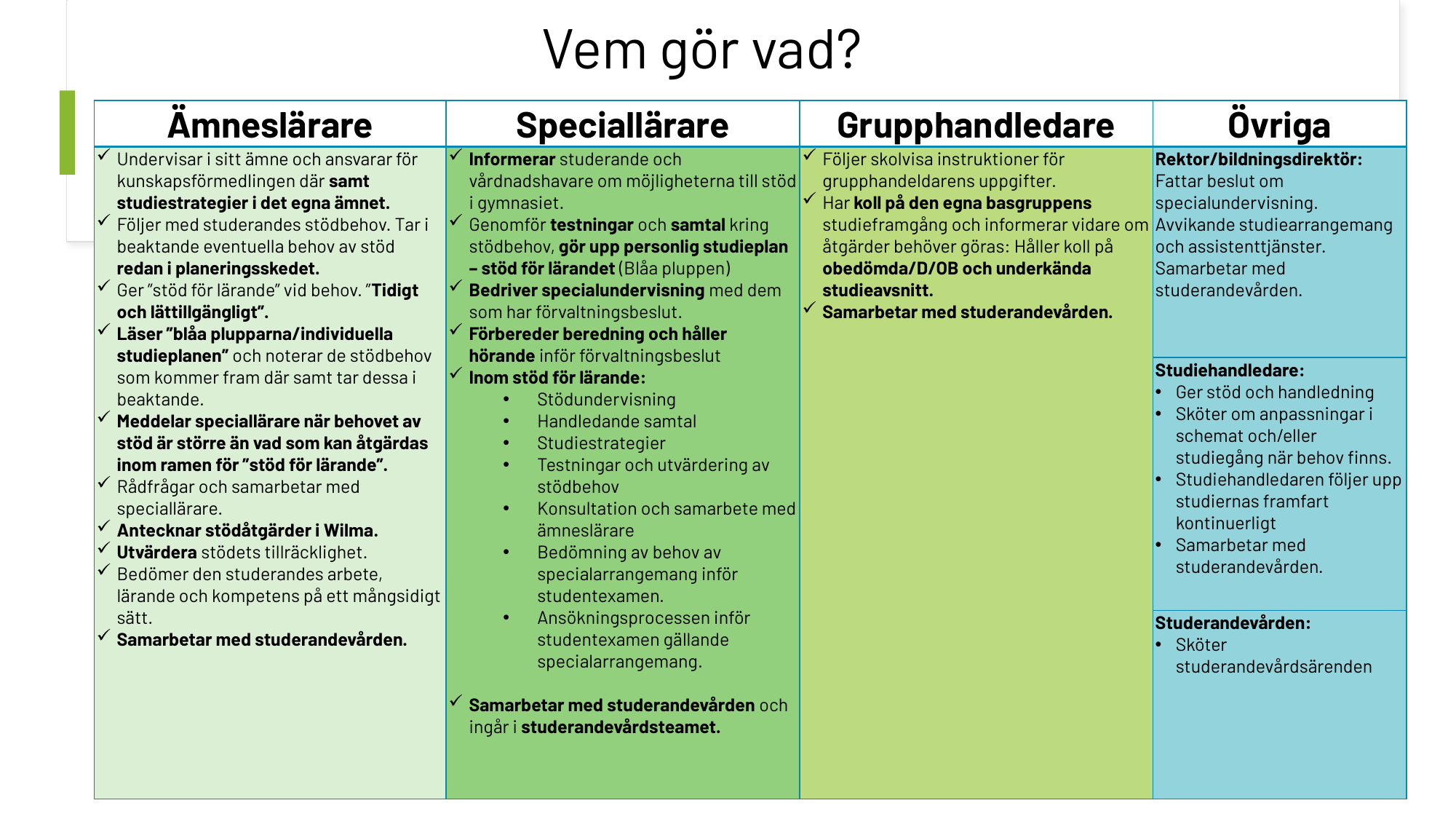

# Vem gör vad?

| Ämneslärare | Speciallärare | Grupphandledare | Övriga |
| --- | --- | --- | --- |
| Undervisar i sitt ämne och ansvarar för kunskapsförmedlingen där samt studiestrategier i det egna ämnet. Följer med studerandes stödbehov. Tar i beaktande eventuella behov av stöd redan i planeringsskedet. Ger ”stöd för lärande” vid behov. ”Tidigt och lättillgängligt”. Läser ”blåa plupparna/individuella studieplanen” och noterar de stödbehov som kommer fram där samt tar dessa i beaktande. Meddelar speciallärare när behovet av stöd är större än vad som kan åtgärdas inom ramen för ”stöd för lärande”. Rådfrågar och samarbetar med speciallärare. Antecknar stödåtgärder i Wilma. Utvärdera stödets tillräcklighet. Bedömer den studerandes arbete, lärande och kompetens på ett mångsidigt sätt. Samarbetar med studerandevården. | Informerar studerande och vårdnadshavare om möjligheterna till stöd i gymnasiet. Genomför testningar och samtal kring stödbehov, gör upp personlig studieplan – stöd för lärandet (Blåa pluppen) Bedriver specialundervisning med dem som har förvaltningsbeslut. Förbereder beredning och håller hörande inför förvaltningsbeslut Inom stöd för lärande: Stödundervisning Handledande samtal Studiestrategier Testningar och utvärdering av stödbehov Konsultation och samarbete med ämneslärare Bedömning av behov av specialarrangemang inför studentexamen. Ansökningsprocessen inför studentexamen gällande specialarrangemang. Samarbetar med studerandevården och ingår i studerandevårdsteamet. | Följer skolvisa instruktioner för grupphandeldarens uppgifter. Har koll på den egna basgruppens studieframgång och informerar vidare om åtgärder behöver göras: Håller koll på obedömda/D/OB och underkända studieavsnitt. Samarbetar med studerandevården. | Rektor/bildningsdirektör: Fattar beslut om specialundervisning. Avvikande studiearrangemang och assistenttjänster. Samarbetar med studerandevården. |
|  |  |  | Studiehandledare: Ger stöd och handledning Sköter om anpassningar i schemat och/eller studiegång när behov finns. Studiehandledaren följer upp studiernas framfart kontinuerligt Samarbetar med studerandevården. |
|  |  |  | Studerandevården: Sköter studerandevårdsärenden |